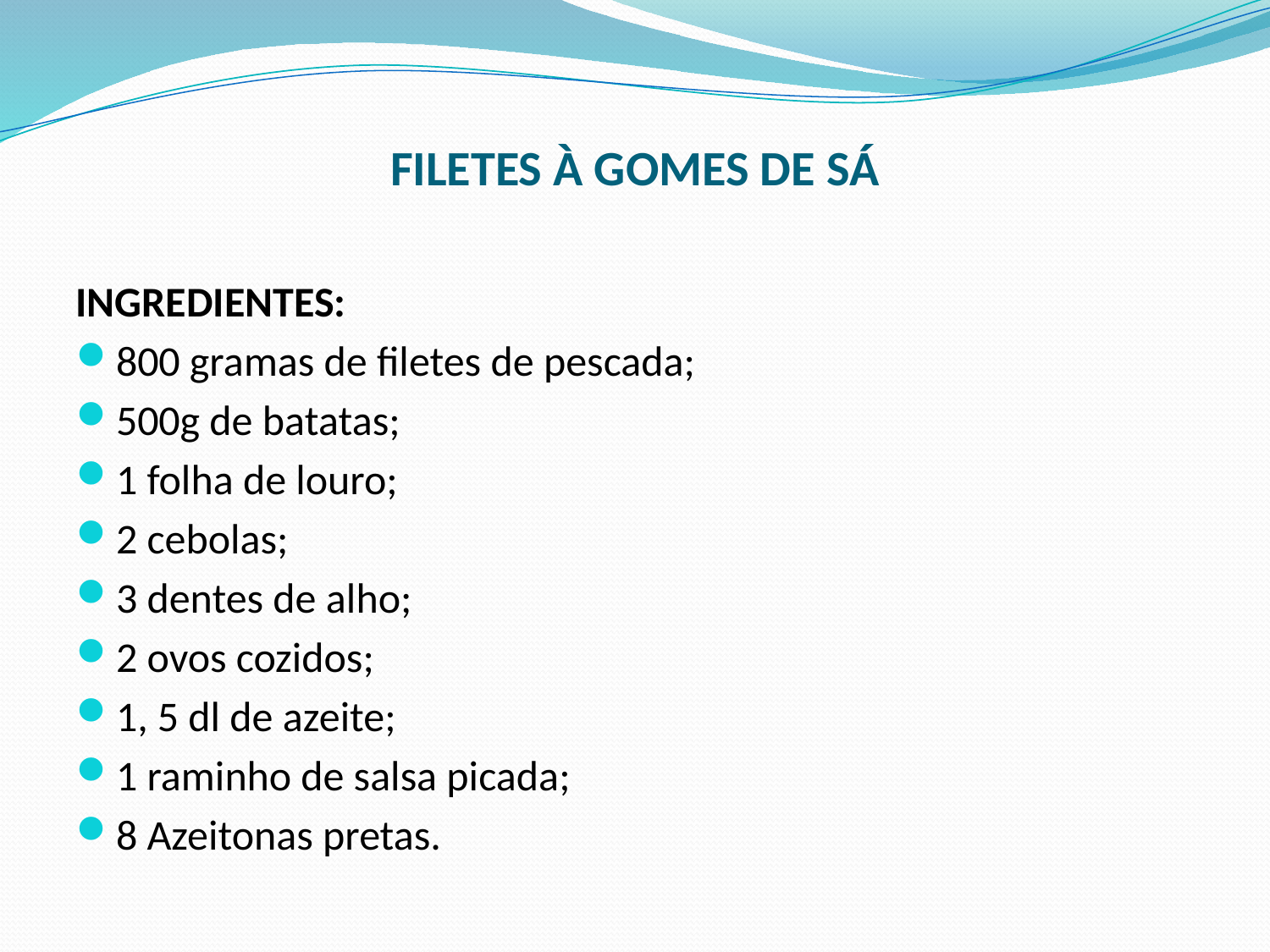

# FILETES À GOMES DE SÁ
INGREDIENTES:
800 gramas de filetes de pescada;
500g de batatas;
1 folha de louro;
2 cebolas;
3 dentes de alho;
2 ovos cozidos;
1, 5 dl de azeite;
1 raminho de salsa picada;
8 Azeitonas pretas.